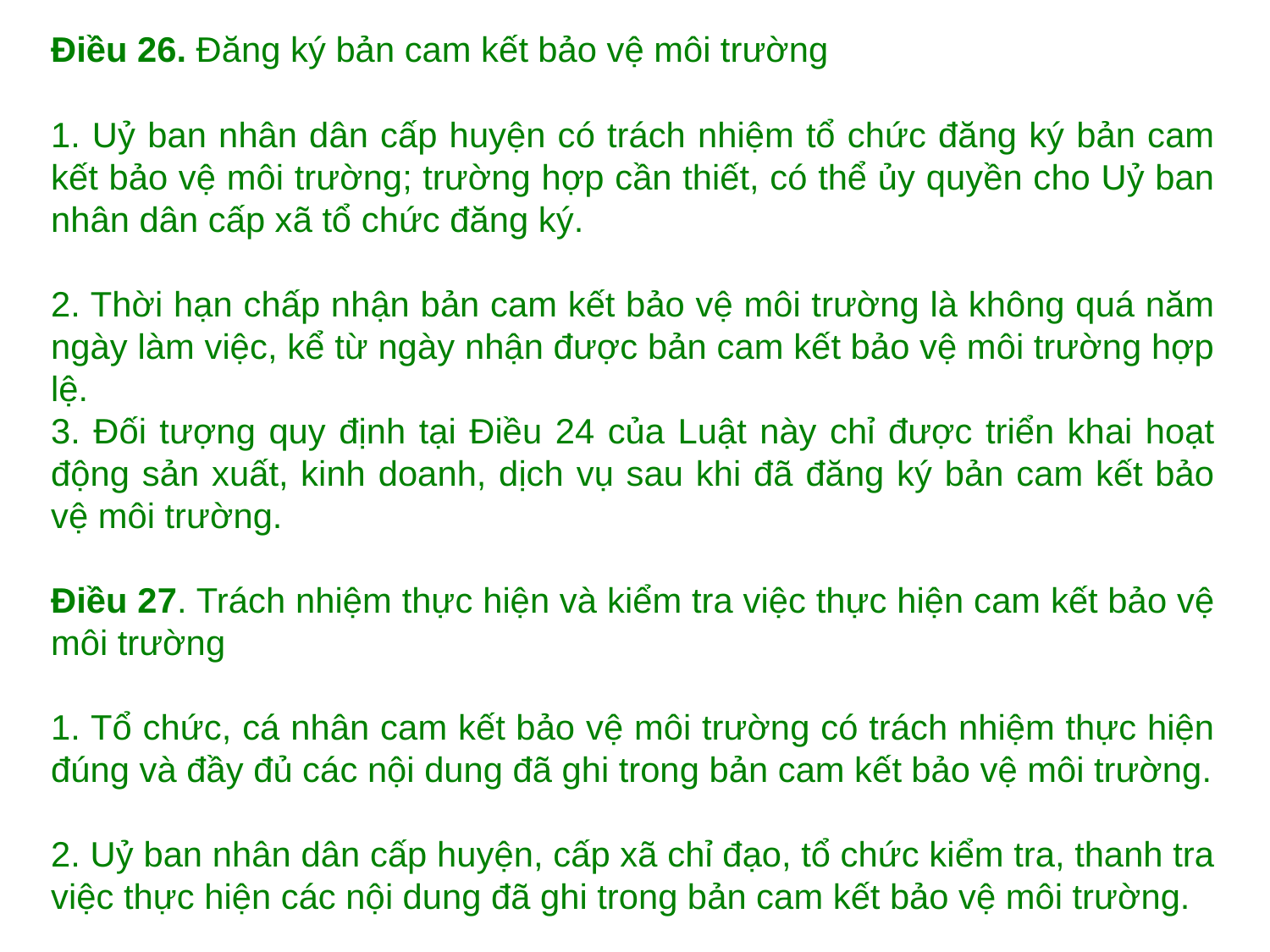

Điều 26. Đăng ký bản cam kết bảo vệ môi trường

1. Uỷ ban nhân dân cấp huyện có trách nhiệm tổ chức đăng ký bản cam kết bảo vệ môi trường; trường hợp cần thiết, có thể ủy quyền cho Uỷ ban nhân dân cấp xã tổ chức đăng ký.

2. Thời hạn chấp nhận bản cam kết bảo vệ môi trường là không quá năm ngày làm việc, kể từ ngày nhận được bản cam kết bảo vệ môi trường hợp lệ.
3. Đối tượng quy định tại Điều 24 của Luật này chỉ được triển khai hoạt động sản xuất, kinh doanh, dịch vụ sau khi đã đăng ký bản cam kết bảo vệ môi trường.

Điều 27. Trách nhiệm thực hiện và kiểm tra việc thực hiện cam kết bảo vệ môi trường

1. Tổ chức, cá nhân cam kết bảo vệ môi trường có trách nhiệm thực hiện đúng và đầy đủ các nội dung đã ghi trong bản cam kết bảo vệ môi trường.

2. Uỷ ban nhân dân cấp huyện, cấp xã chỉ đạo, tổ chức kiểm tra, thanh tra việc thực hiện các nội dung đã ghi trong bản cam kết bảo vệ môi trường.